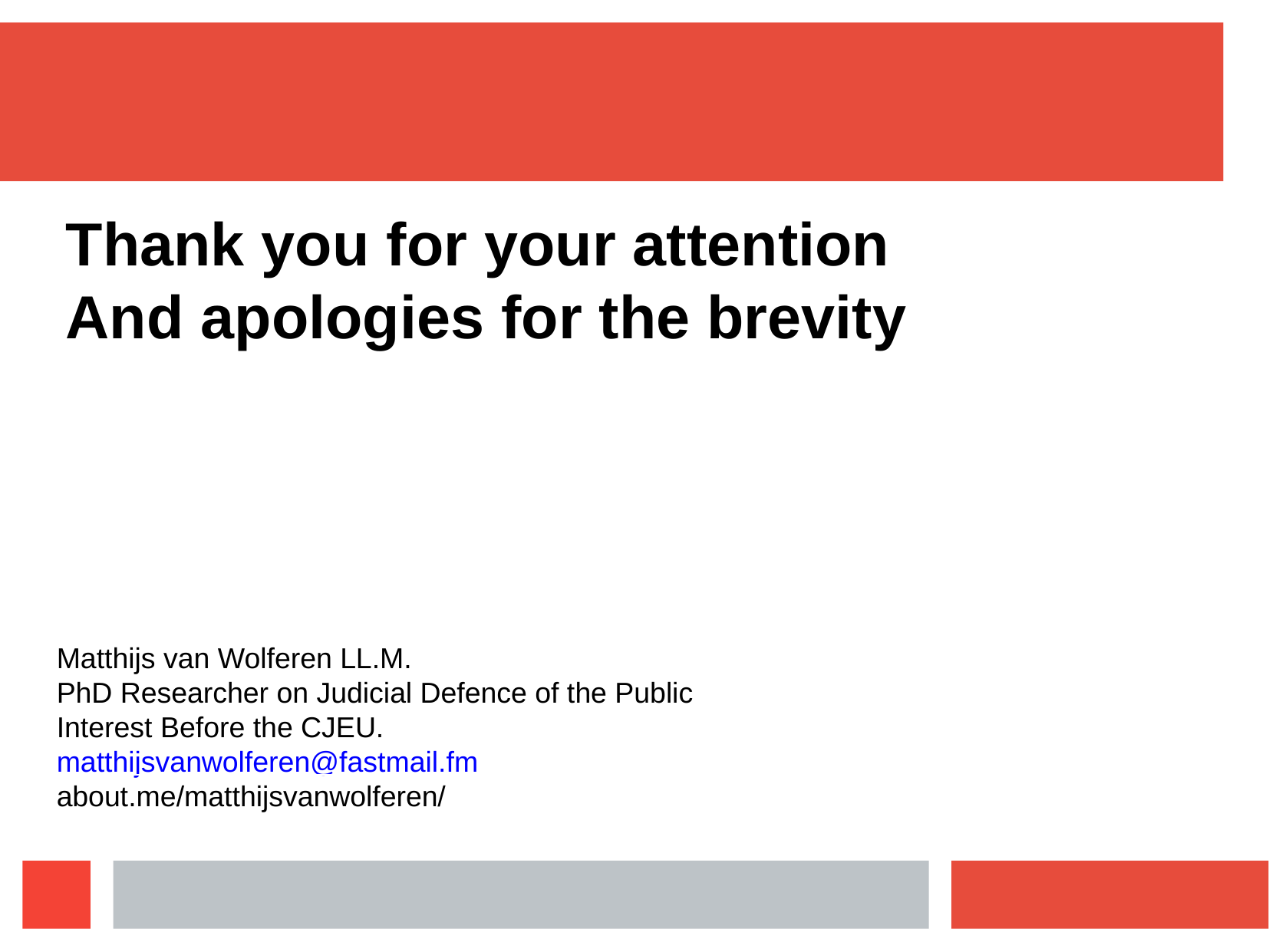

Thank you for your attention
And apologies for the brevity
Matthijs van Wolferen LL.M.
PhD Researcher on Judicial Defence of the Public Interest Before the CJEU.
matthijsvanwolferen@fastmail.fm
about.me/matthijsvanwolferen/